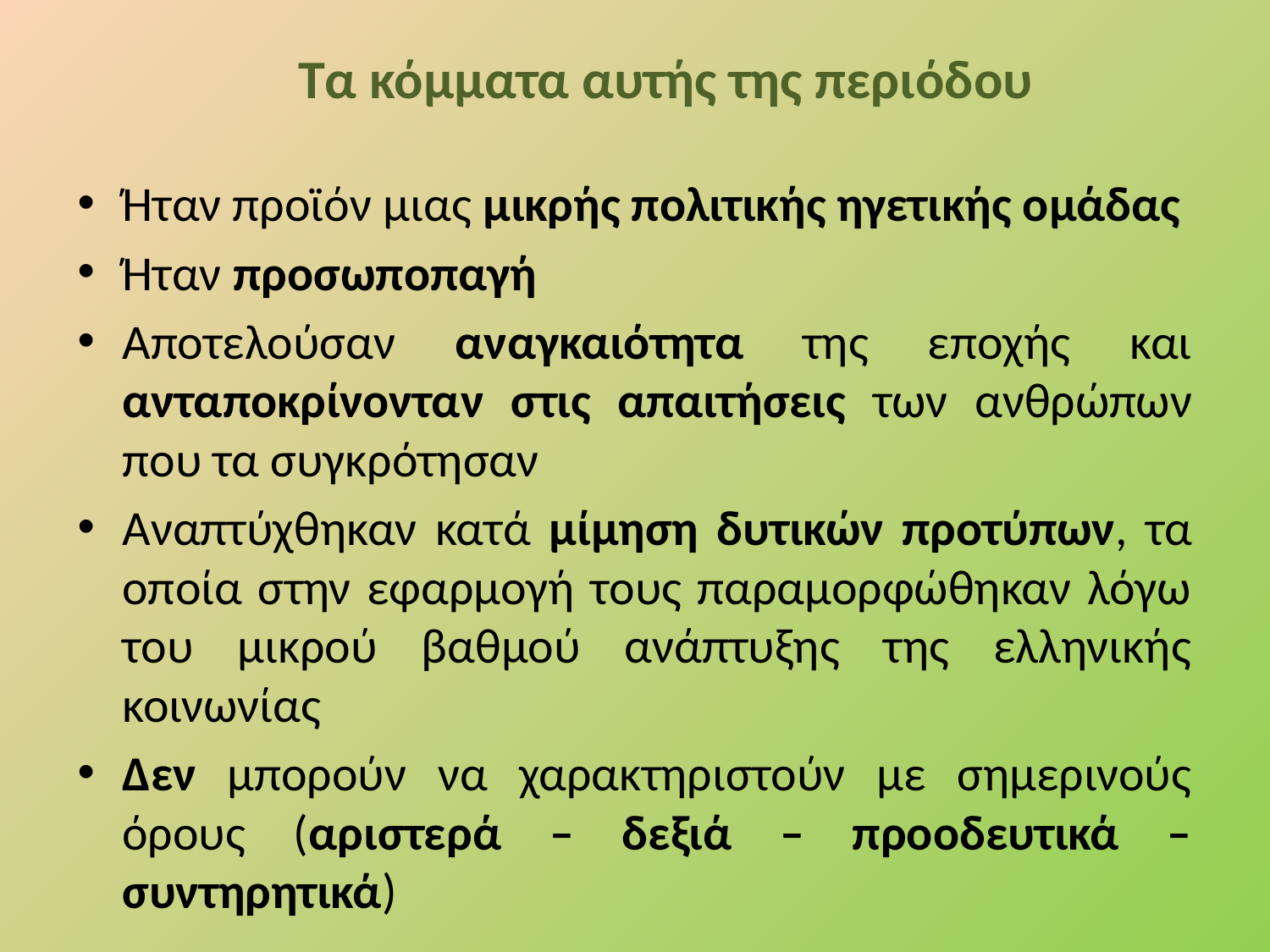

# Τα κόμματα αυτής της περιόδου
Ήταν προϊόν μιας μικρής πολιτικής ηγετικής ομάδας
Ήταν προσωποπαγή
Αποτελούσαν αναγκαιότητα της εποχής και ανταποκρίνονταν στις απαιτήσεις των ανθρώπων που τα συγκρότησαν
Αναπτύχθηκαν κατά μίμηση δυτικών προτύπων, τα οποία στην εφαρμογή τους παραμορφώθηκαν λόγω του μικρού βαθμού ανάπτυξης της ελληνικής κοινωνίας
Δεν μπορούν να χαρακτηριστούν με σημερινούς όρους (αριστερά – δεξιά – προοδευτικά – συντηρητικά)